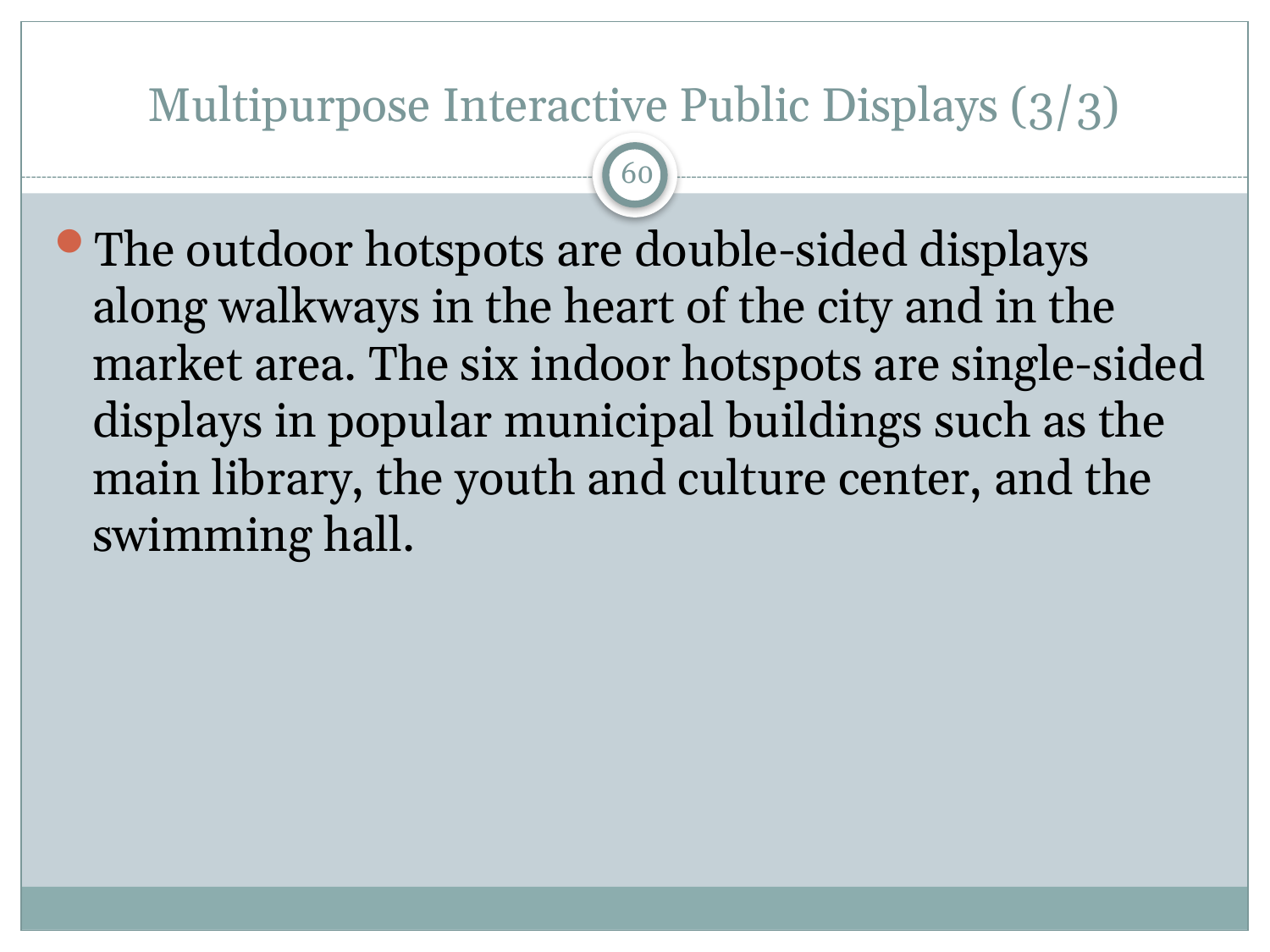

# Multipurpose Interactive Public Displays (3/3)
60
The outdoor hotspots are double-sided displays along walkways in the heart of the city and in the market area. The six indoor hotspots are single-sided displays in popular municipal buildings such as the main library, the youth and culture center, and the swimming hall.